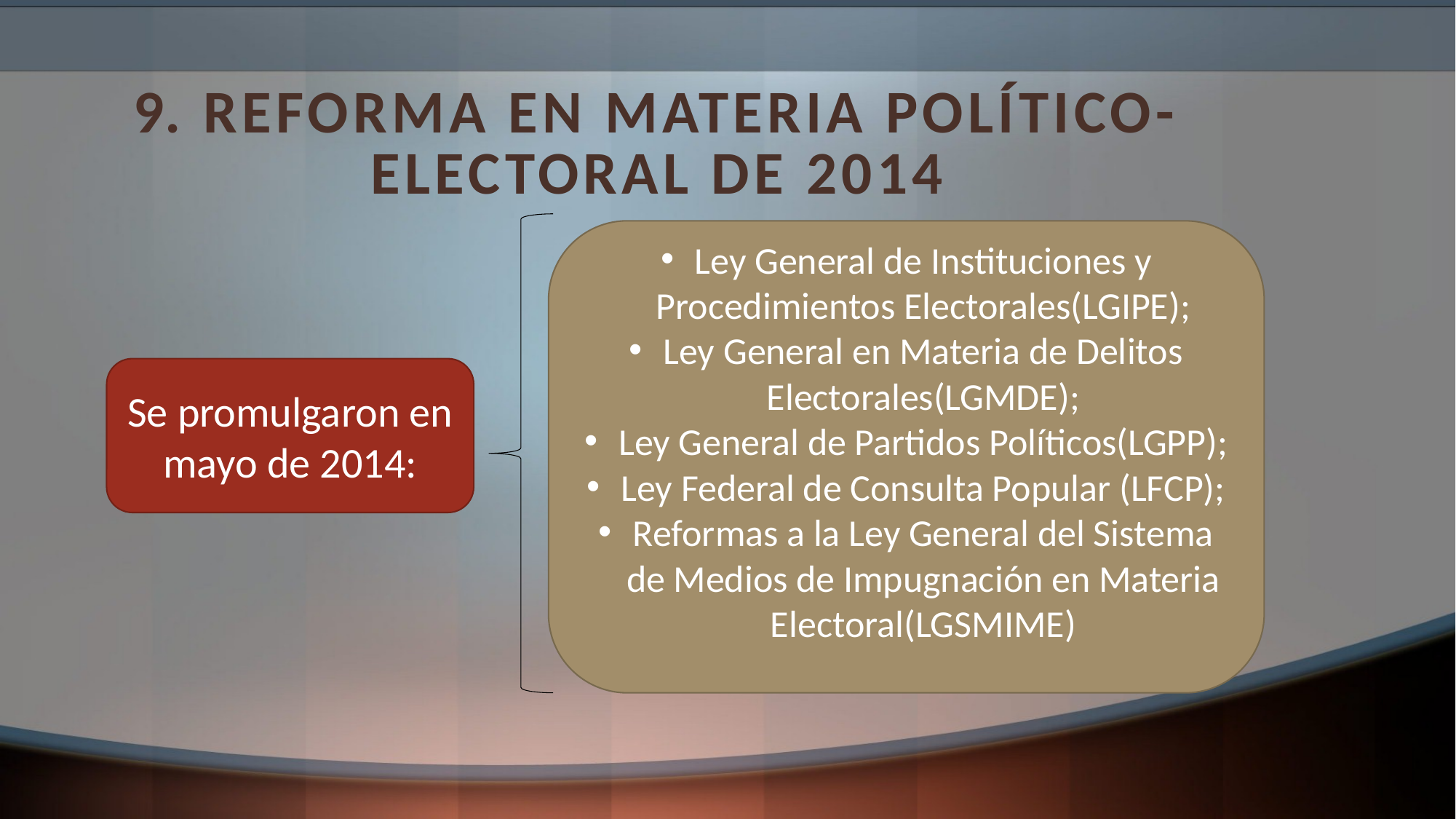

# 9. REFORMA EN MATERIA POLÍTICO-ELECTORAL DE 2014

Ley General de Instituciones y Procedimientos Electorales(LGIPE);
Ley General en Materia de Delitos Electorales(LGMDE);
Ley General de Partidos Políticos(LGPP);
Ley Federal de Consulta Popular (LFCP);
Reformas a la Ley General del Sistema de Medios de Impugnación en Materia Electoral(LGSMIME)

Se promulgaron en mayo de 2014: